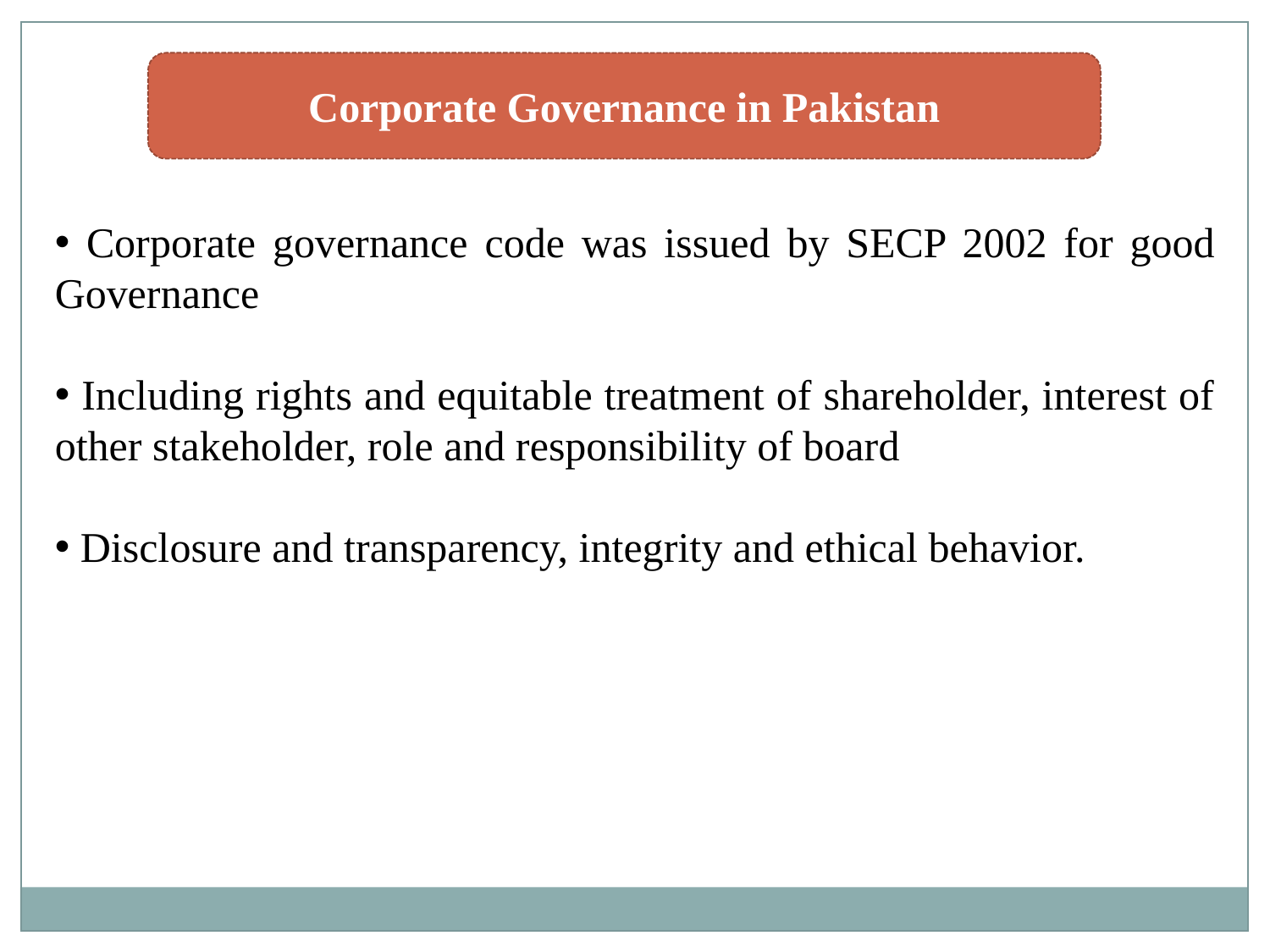

Corporate Governance in Pakistan

 Corporate governance code was issued by SECP 2002 for good Governance

 Including rights and equitable treatment of shareholder, interest of other stakeholder, role and responsibility of board

 Disclosure and transparency, integrity and ethical behavior.